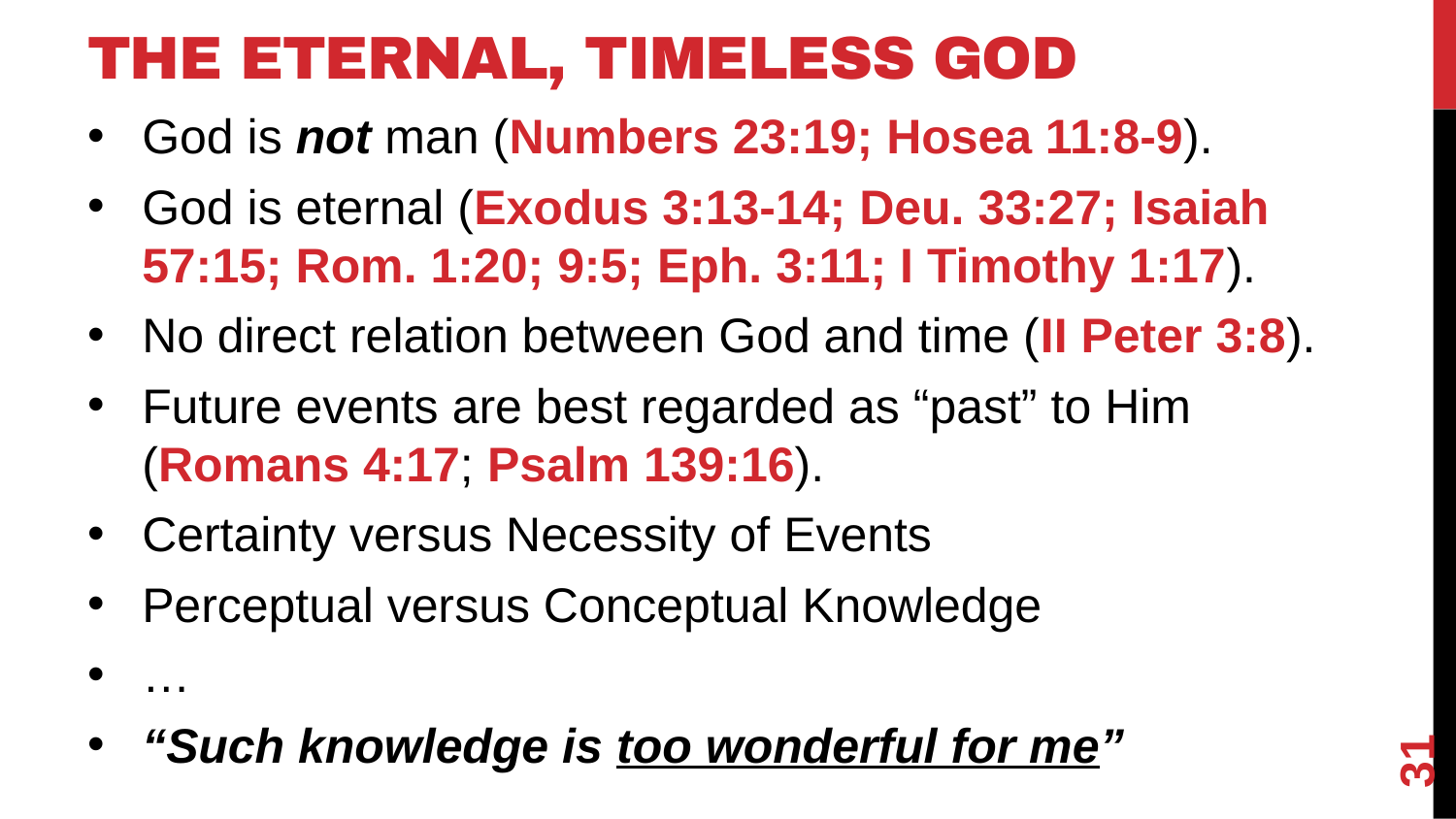

# The Eternal, Timeless God
God is not man (Numbers 23:19; Hosea 11:8-9).
God is eternal (Exodus 3:13-14; Deu. 33:27; Isaiah 57:15; Rom. 1:20; 9:5; Eph. 3:11; I Timothy 1:17).
No direct relation between God and time (II Peter 3:8).
Future events are best regarded as “past” to Him (Romans 4:17; Psalm 139:16).
Certainty versus Necessity of Events
Perceptual versus Conceptual Knowledge
…
“Such knowledge is too wonderful for me”
31